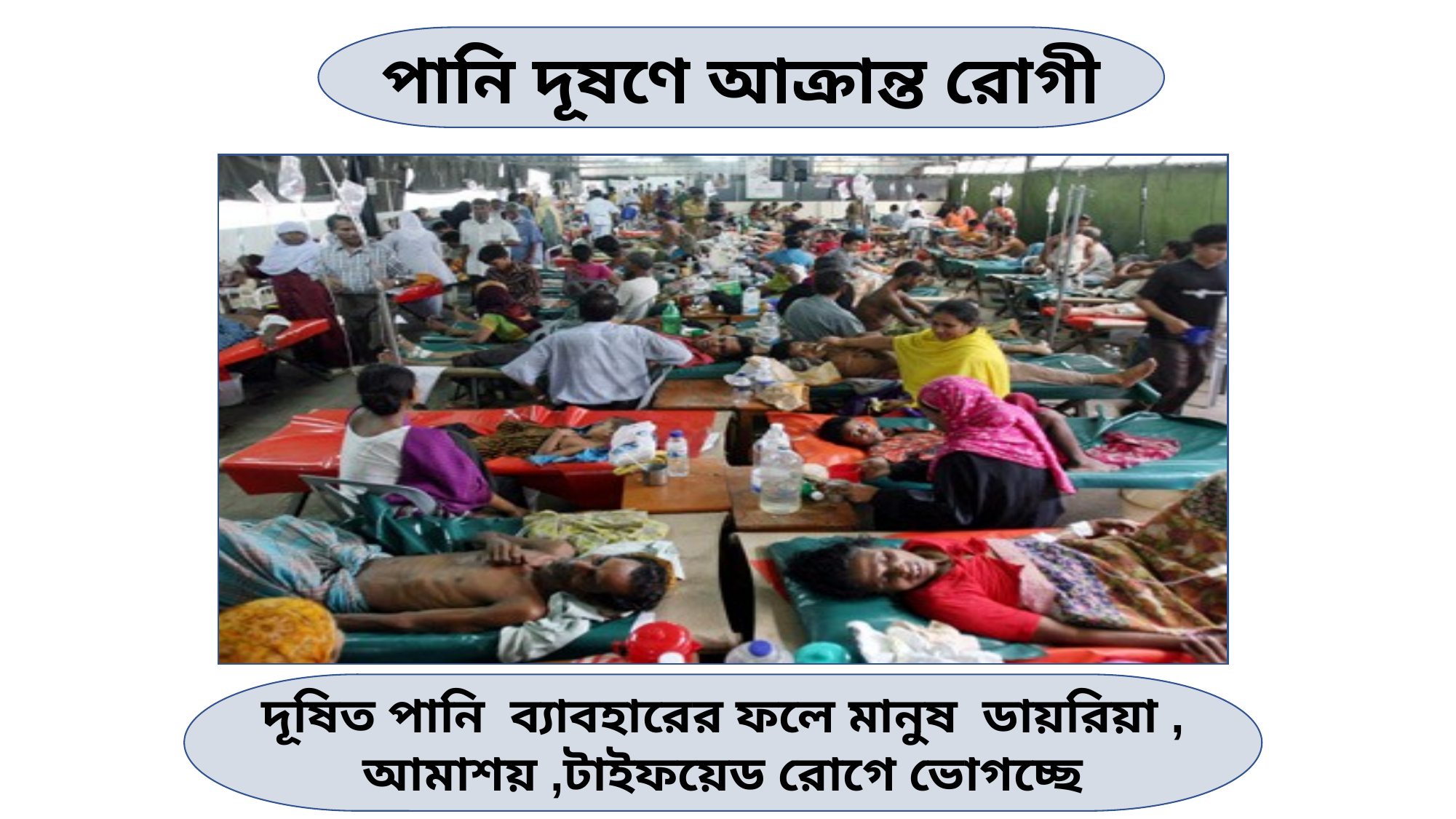

পানি দূষণে আক্রান্ত রোগী

দূষিত পানি  ব্যাবহারের ফলে মানুষ  ডায়রিয়া , আমাশয় ,টাইফয়েড রোগে ভোগচ্ছে